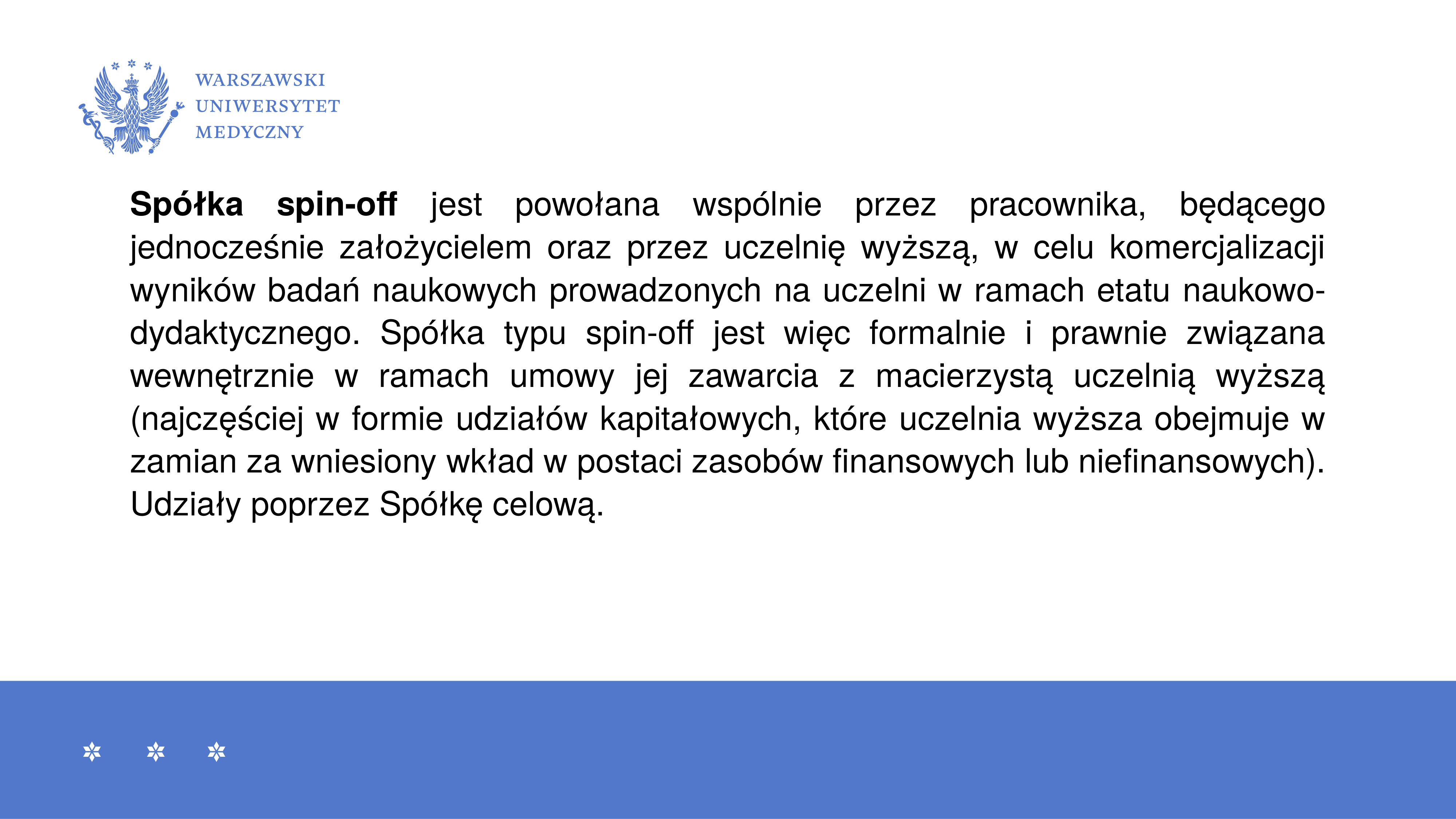

Spółka spin-off jest powołana wspólnie przez pracownika, będącego jednocześnie założycielem oraz przez uczelnię wyższą, w celu komercjalizacji wyników badań naukowych prowadzonych na uczelni w ramach etatu naukowo-dydaktycznego. Spółka typu spin-off jest więc formalnie i prawnie związana wewnętrznie w ramach umowy jej zawarcia z macierzystą uczelnią wyższą (najczęściej w formie udziałów kapitałowych, które uczelnia wyższa obejmuje w zamian za wniesiony wkład w postaci zasobów finansowych lub niefinansowych). Udziały poprzez Spółkę celową.
#